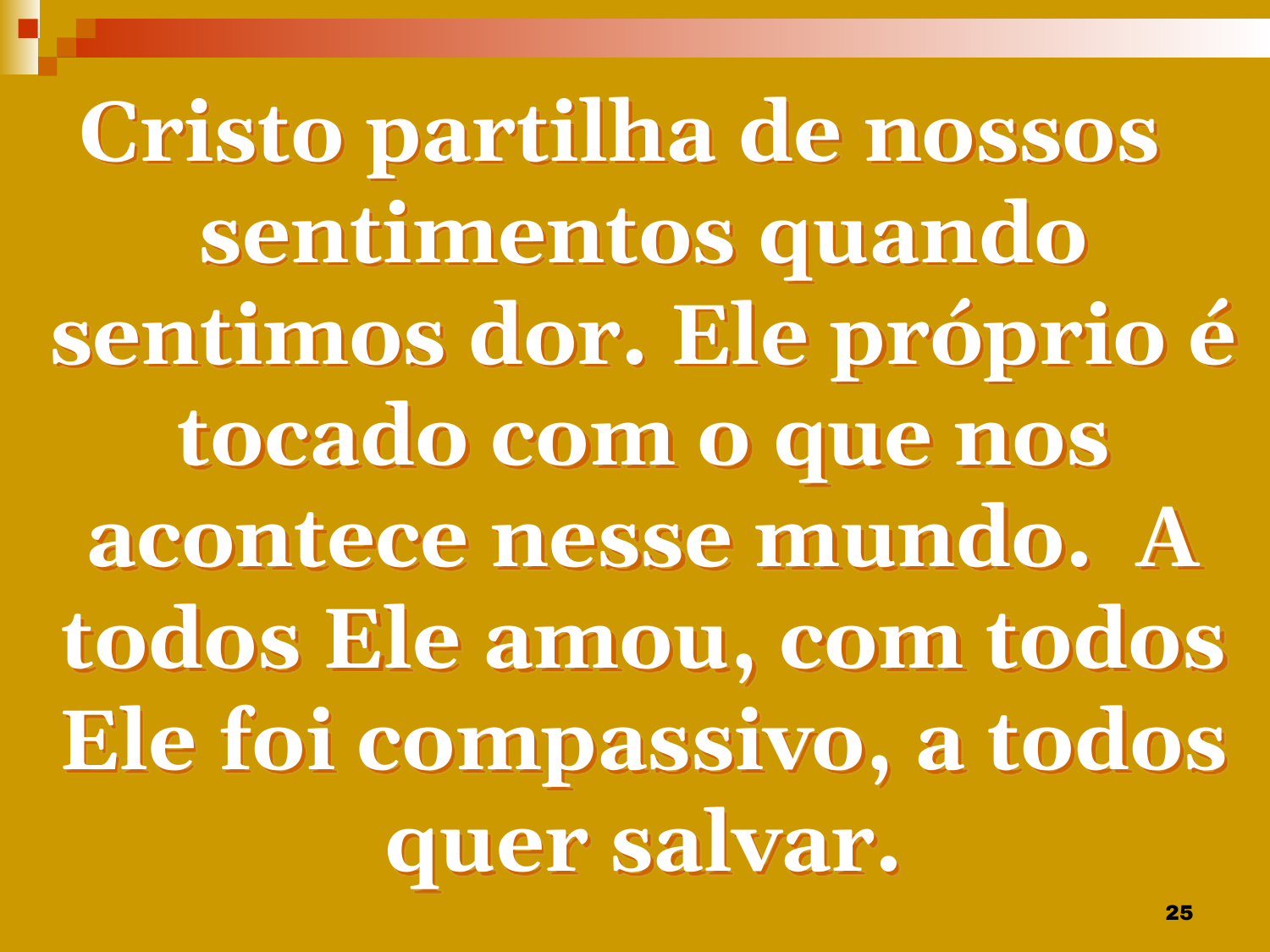

Cristo partilha de nossos sentimentos quando sentimos dor. Ele próprio é tocado com o que nos acontece nesse mundo.  A todos Ele amou, com todos Ele foi compassivo, a todos quer salvar.
25